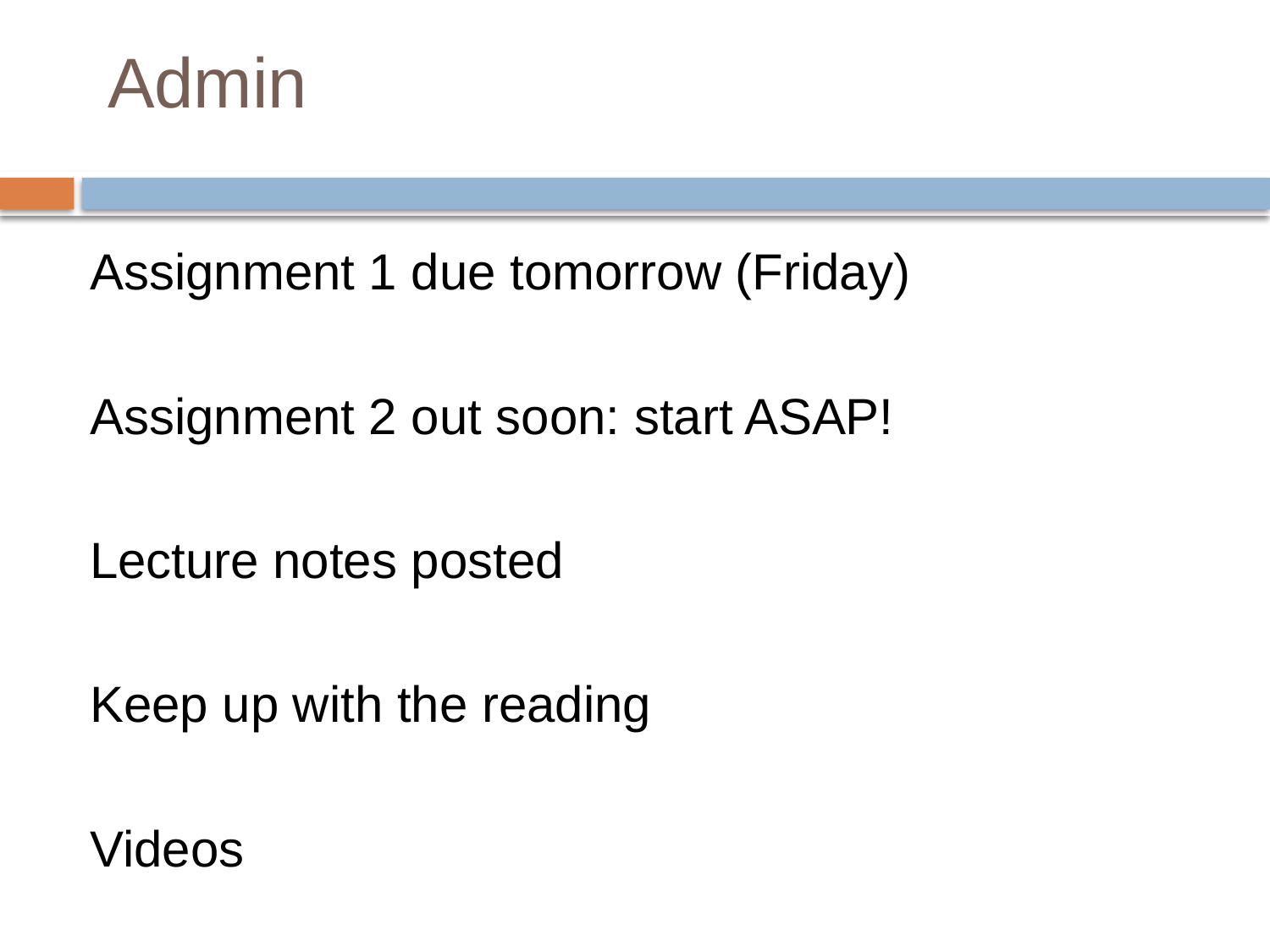

# Admin
Assignment 1 due tomorrow (Friday)

Assignment 2 out soon: start ASAP!

Lecture notes posted

Keep up with the reading

Videos